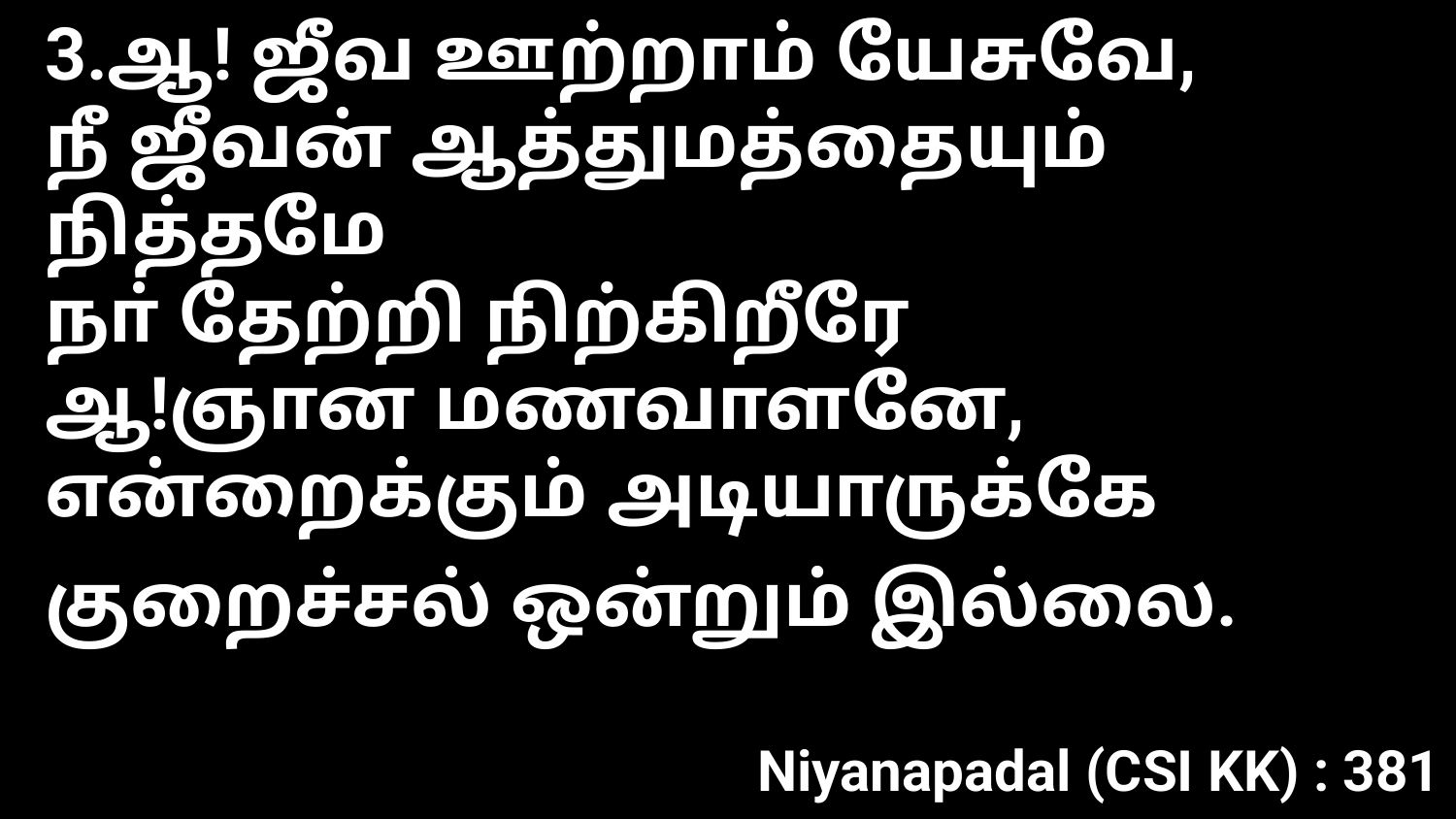

3.ஆ! ஜீவ ஊற்றாம் யேசுவே,
நீ ஜீவன் ஆத்துமத்தையும் நித்தமே
நா் தேற்றி நிற்கிறீரே
ஆ!ஞான மணவாளனே,
என்றைக்கும் அடியாருக்கே
குறைச்சல் ஒன்றும் இல்லை.
Niyanapadal (CSI KK) : 381